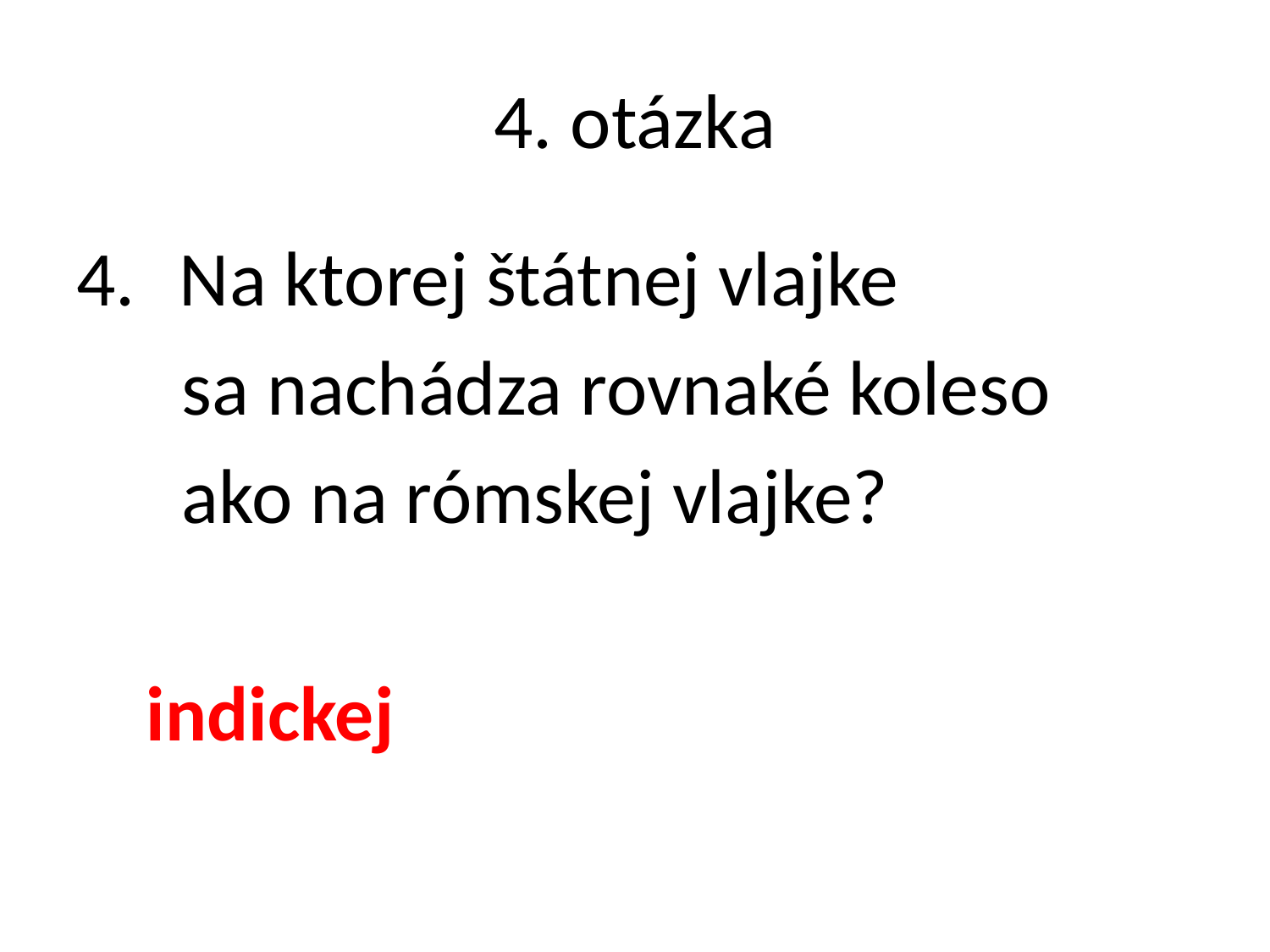

# 4. otázka
Na ktorej štátnej vlajke
      sa nachádza rovnaké koleso
      ako na rómskej vlajke?

    indickej